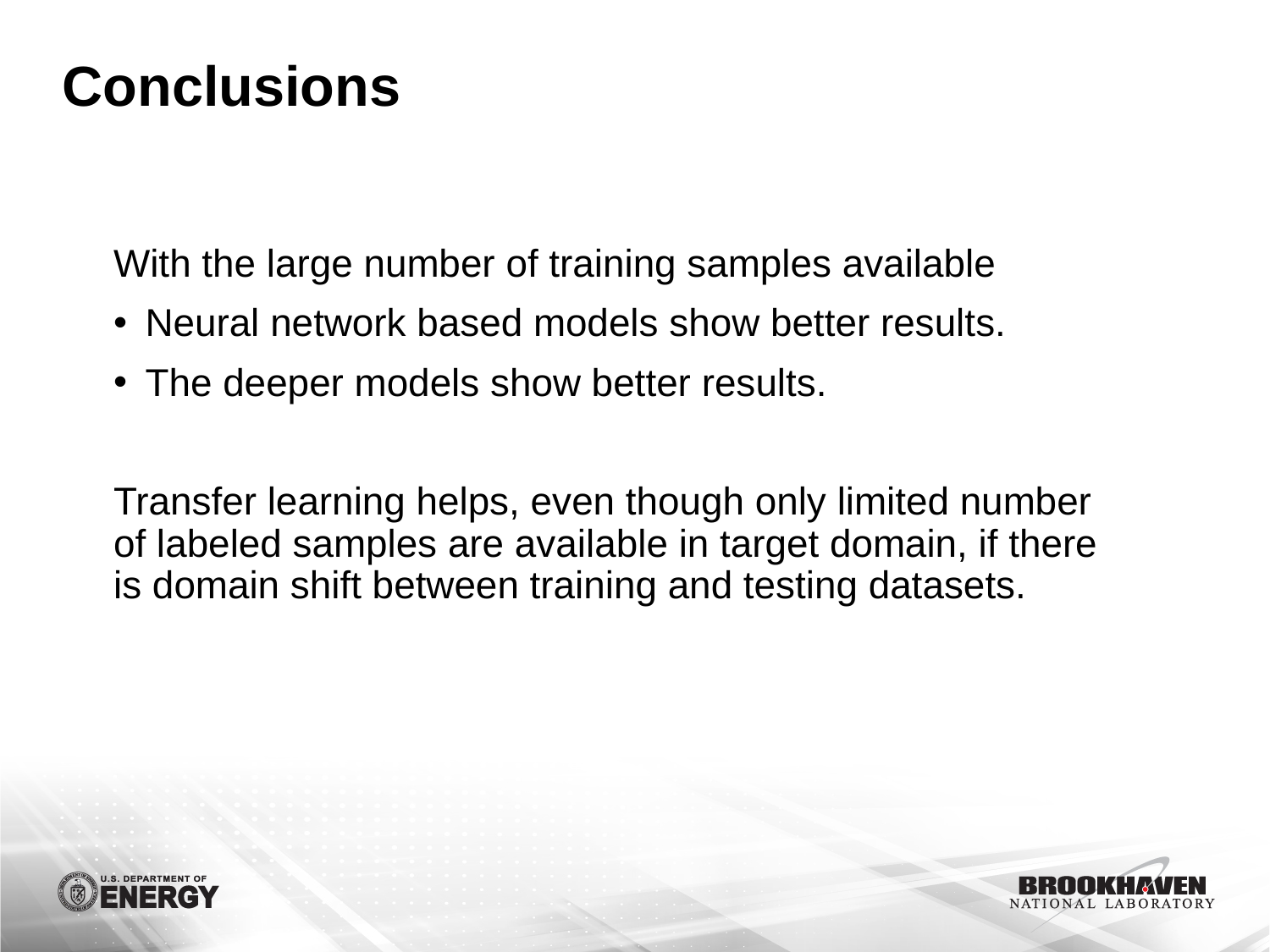

# Conclusions
With the large number of training samples available
Neural network based models show better results.
The deeper models show better results.

Transfer learning helps, even though only limited number of labeled samples are available in target domain, if there is domain shift between training and testing datasets.